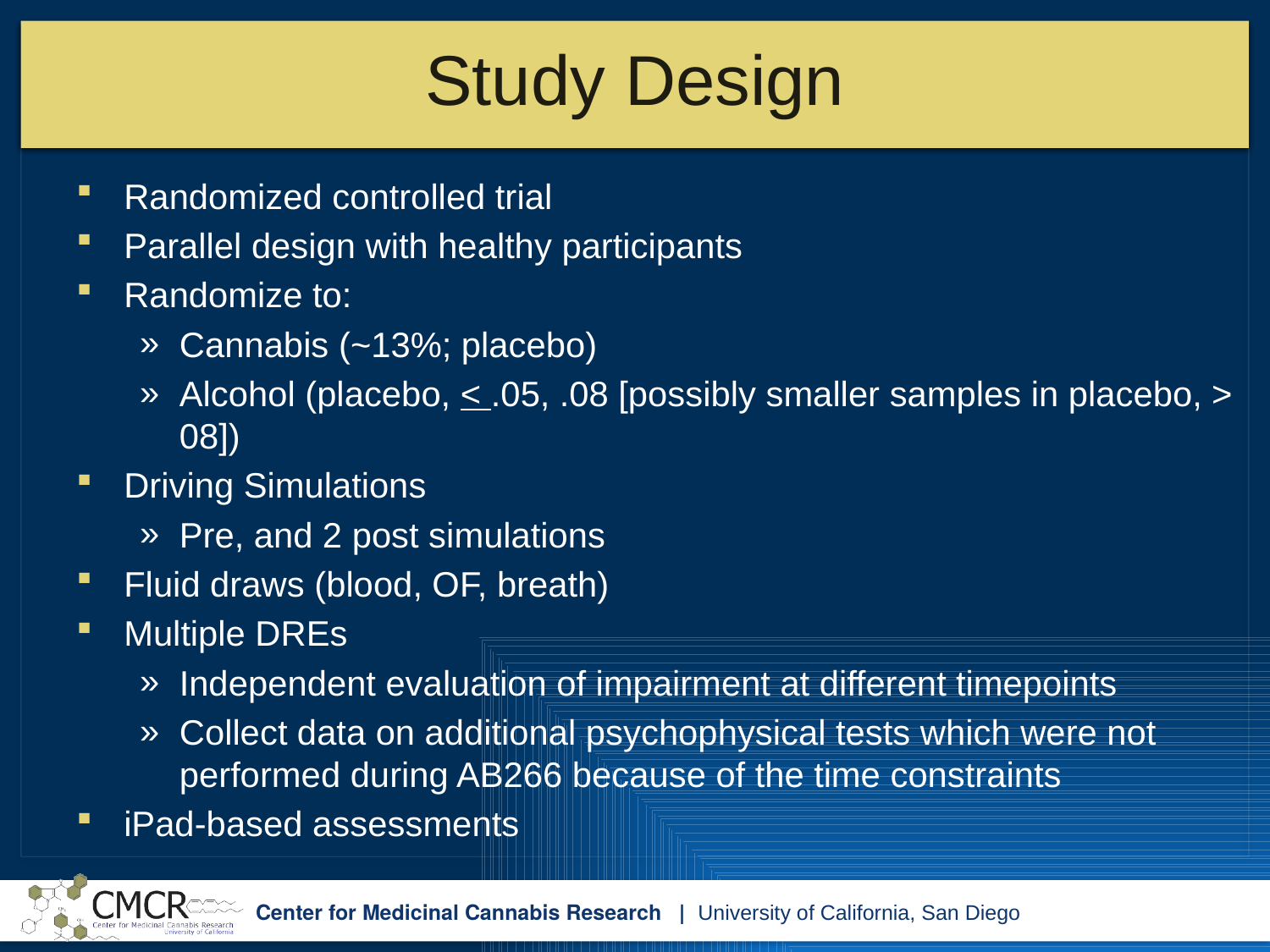

# Study Design
Randomized controlled trial
Parallel design with healthy participants
Randomize to:
Cannabis (~13%; placebo)
Alcohol (placebo, < .05, .08 [possibly smaller samples in placebo, > 08])
Driving Simulations
Pre, and 2 post simulations
Fluid draws (blood, OF, breath)
Multiple DREs
Independent evaluation of impairment at different timepoints
Collect data on additional psychophysical tests which were not performed during AB266 because of the time constraints
iPad-based assessments